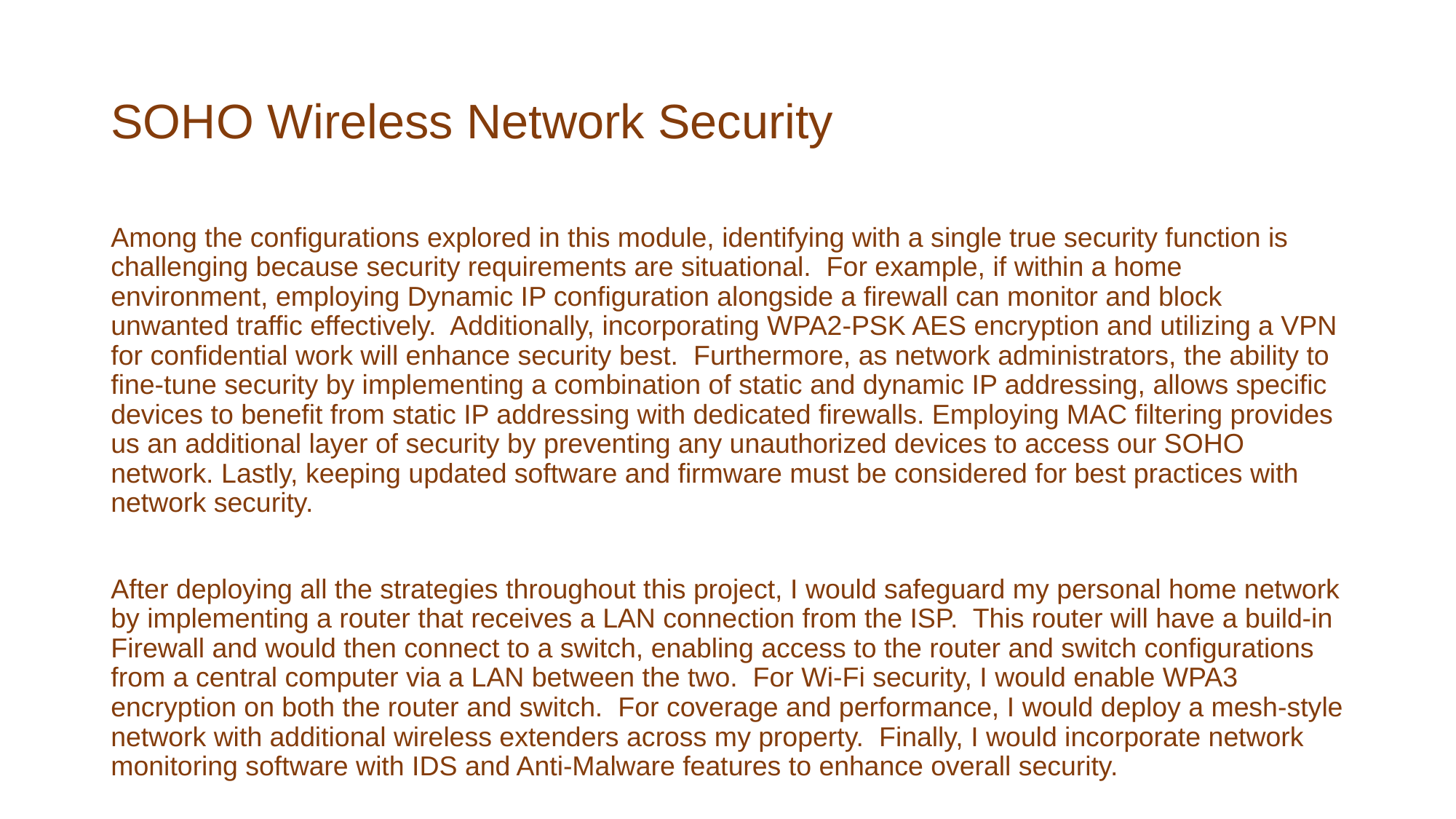

# SOHO Wireless Network Security
Among the configurations explored in this module, identifying with a single true security function is challenging because security requirements are situational.  For example, if within a home environment, employing Dynamic IP configuration alongside a firewall can monitor and block unwanted traffic effectively.  Additionally, incorporating WPA2-PSK AES encryption and utilizing a VPN for confidential work will enhance security best.  Furthermore, as network administrators, the ability to fine-tune security by implementing a combination of static and dynamic IP addressing, allows specific devices to benefit from static IP addressing with dedicated firewalls. Employing MAC filtering provides us an additional layer of security by preventing any unauthorized devices to access our SOHO network. Lastly, keeping updated software and firmware must be considered for best practices with network security.

After deploying all the strategies throughout this project, I would safeguard my personal home network by implementing a router that receives a LAN connection from the ISP.  This router will have a build-in Firewall and would then connect to a switch, enabling access to the router and switch configurations from a central computer via a LAN between the two.  For Wi-Fi security, I would enable WPA3 encryption on both the router and switch.  For coverage and performance, I would deploy a mesh-style network with additional wireless extenders across my property.  Finally, I would incorporate network monitoring software with IDS and Anti-Malware features to enhance overall security.